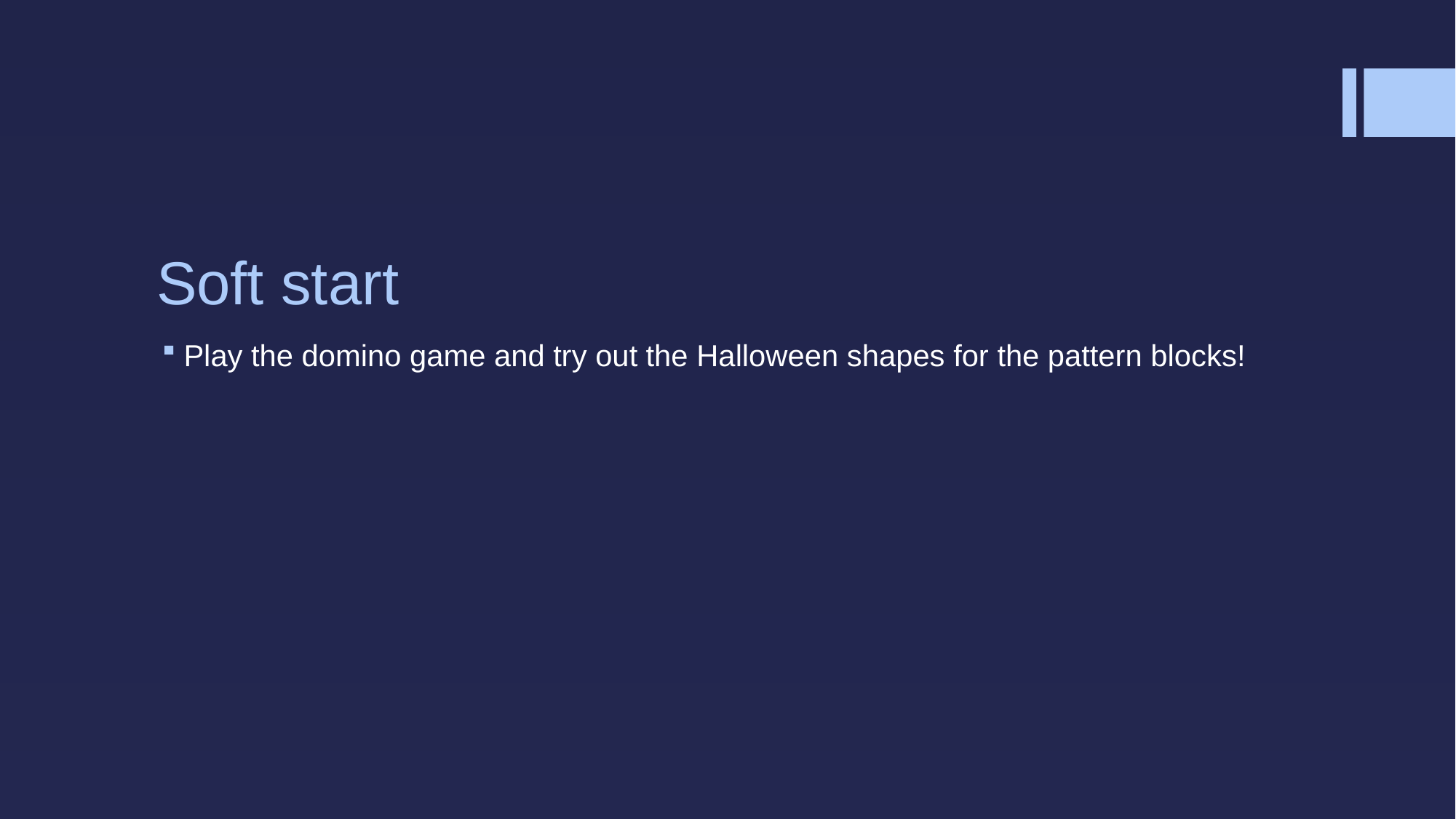

# Soft start
Play the domino game and try out the Halloween shapes for the pattern blocks!